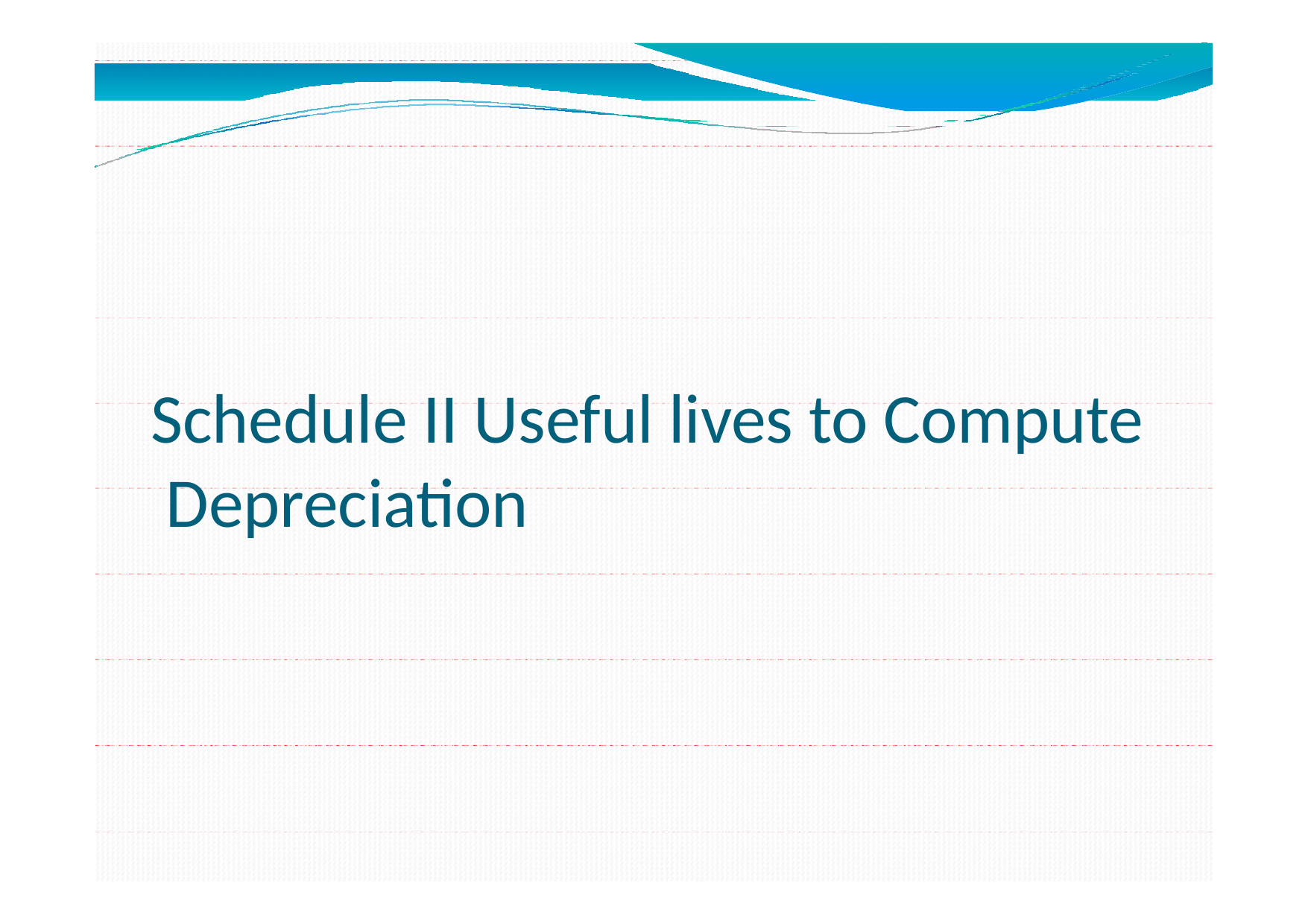

# Schedule II Useful lives to Compute  Depreciation